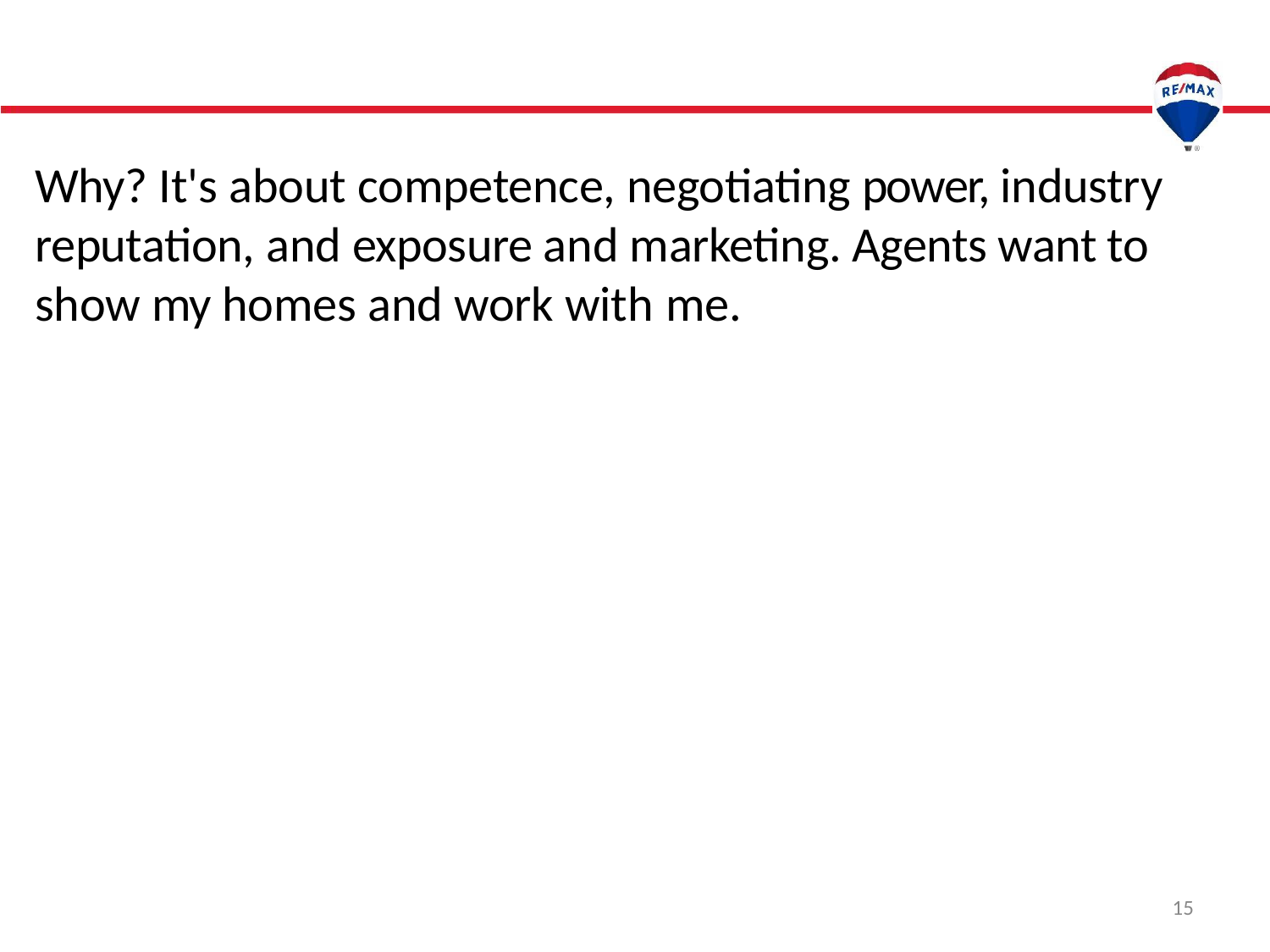

Why? It's about competence, negotiating power, industry reputation, and exposure and marketing. Agents want to show my homes and work with me.
15